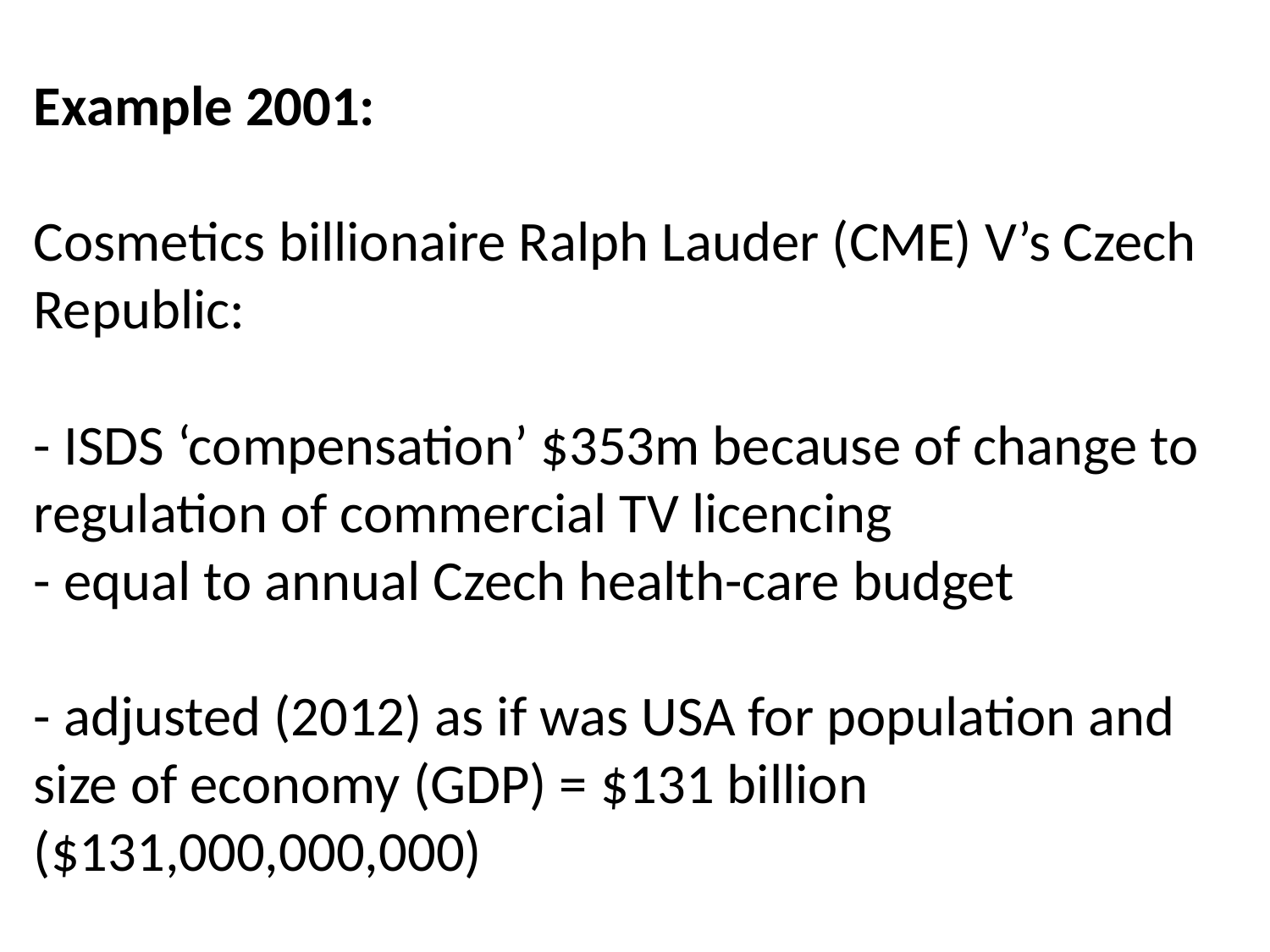

# Example 2001: Cosmetics billionaire Ralph Lauder (CME) V’s Czech Republic: - ISDS ‘compensation’ $353m because of change to regulation of commercial TV licencing - equal to annual Czech health-care budget - adjusted (2012) as if was USA for population and size of economy (GDP) = $131 billion ($131,000,000,000)